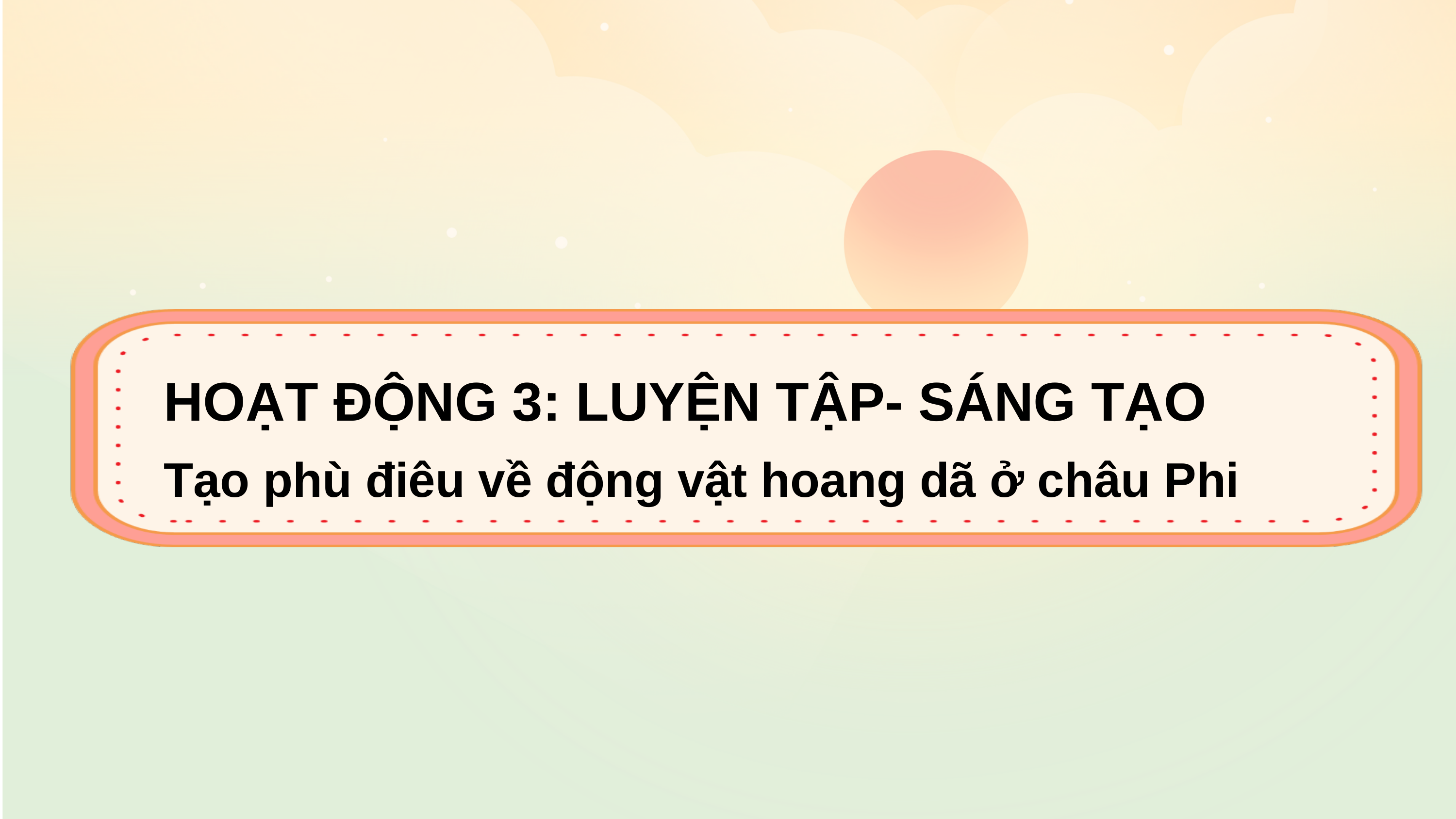

HOẠT ĐỘNG 3: LUYỆN TẬP- SÁNG TẠO
Tạo phù điêu về động vật hoang dã ở châu Phi